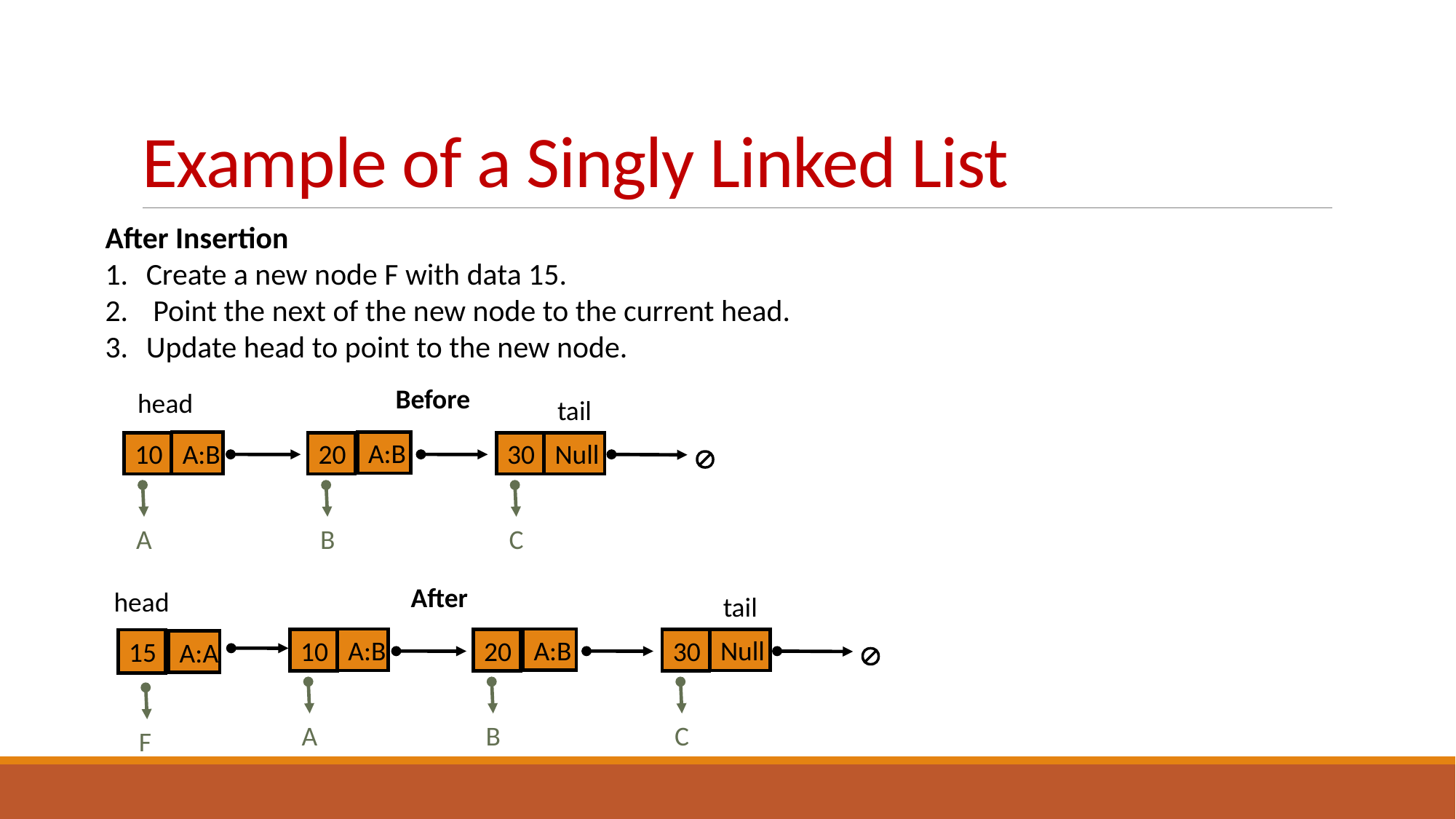

# Example of a Singly Linked List
After Insertion
Create a new node F with data 15.
 Point the next of the new node to the current head.
Update head to point to the new node.
Before
head
tail
A:B
10

A
A:B
20

B
∅
Null
30

C
After
head
tail
A:B
10

A
A:B
20

B
∅
Null
30

C
15
A:A

F